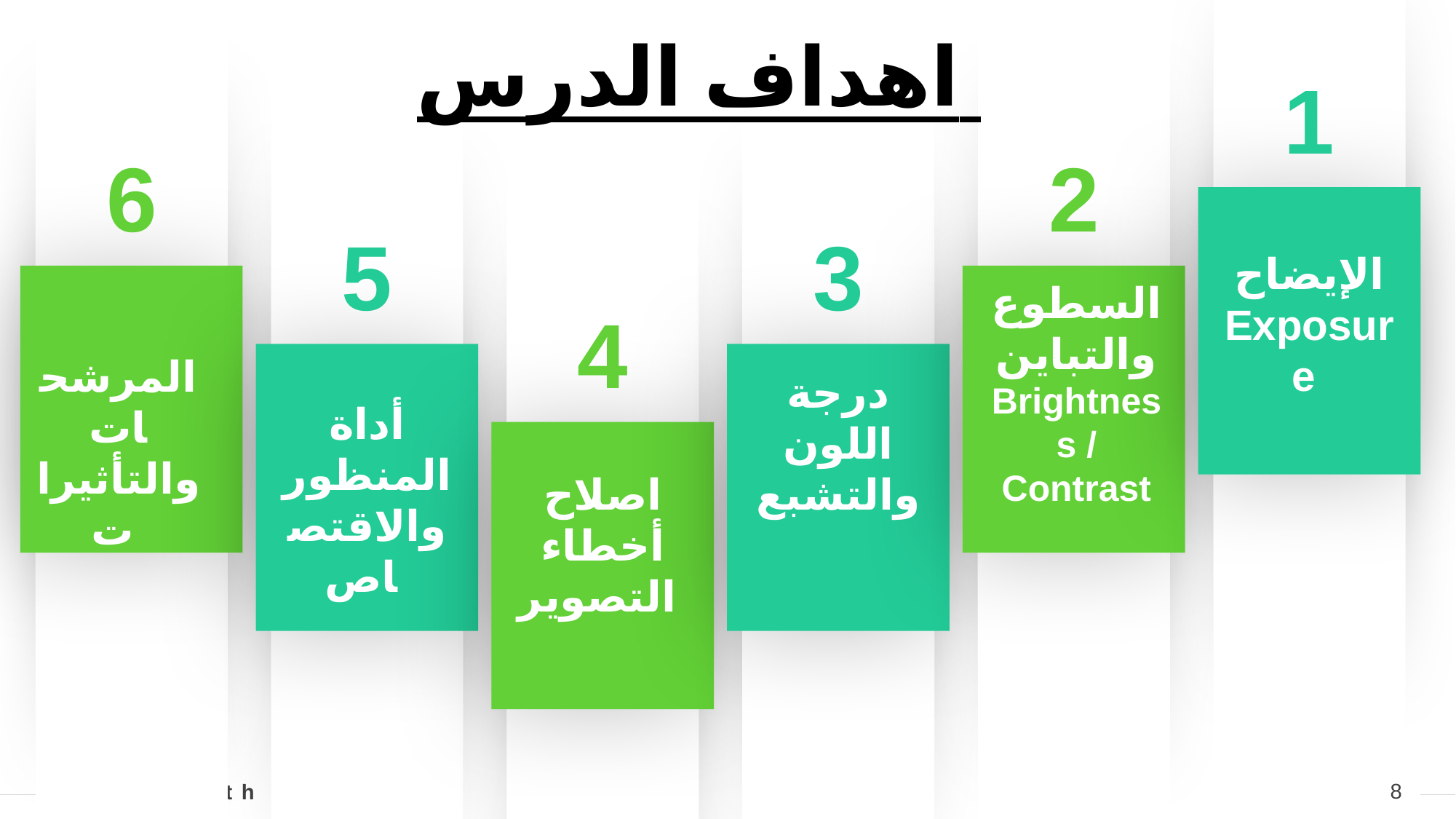

اهداف الدرس
1

6
2

5
3
الإيضاح
Exposure
السطوع والتباين
Brightness / Contrast
4
المرشحات والتأثيرات
درجة اللون والتشبع
أداة المنظور والاقتصاص
اصلاح أخطاء التصوير